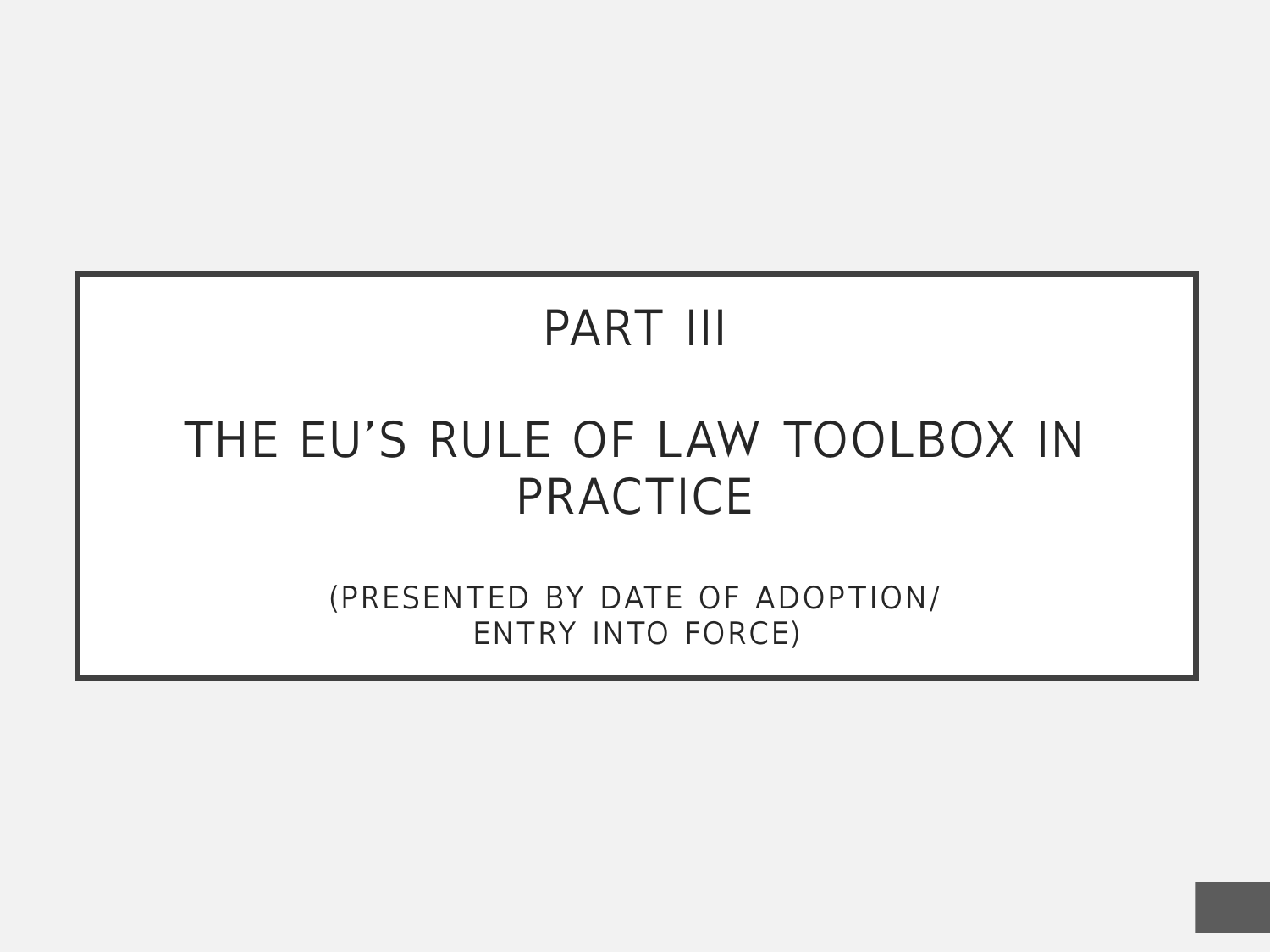

# Part III the EU’s rule of law toolbox in practice (presented by date of adoption/ entry into force)
39